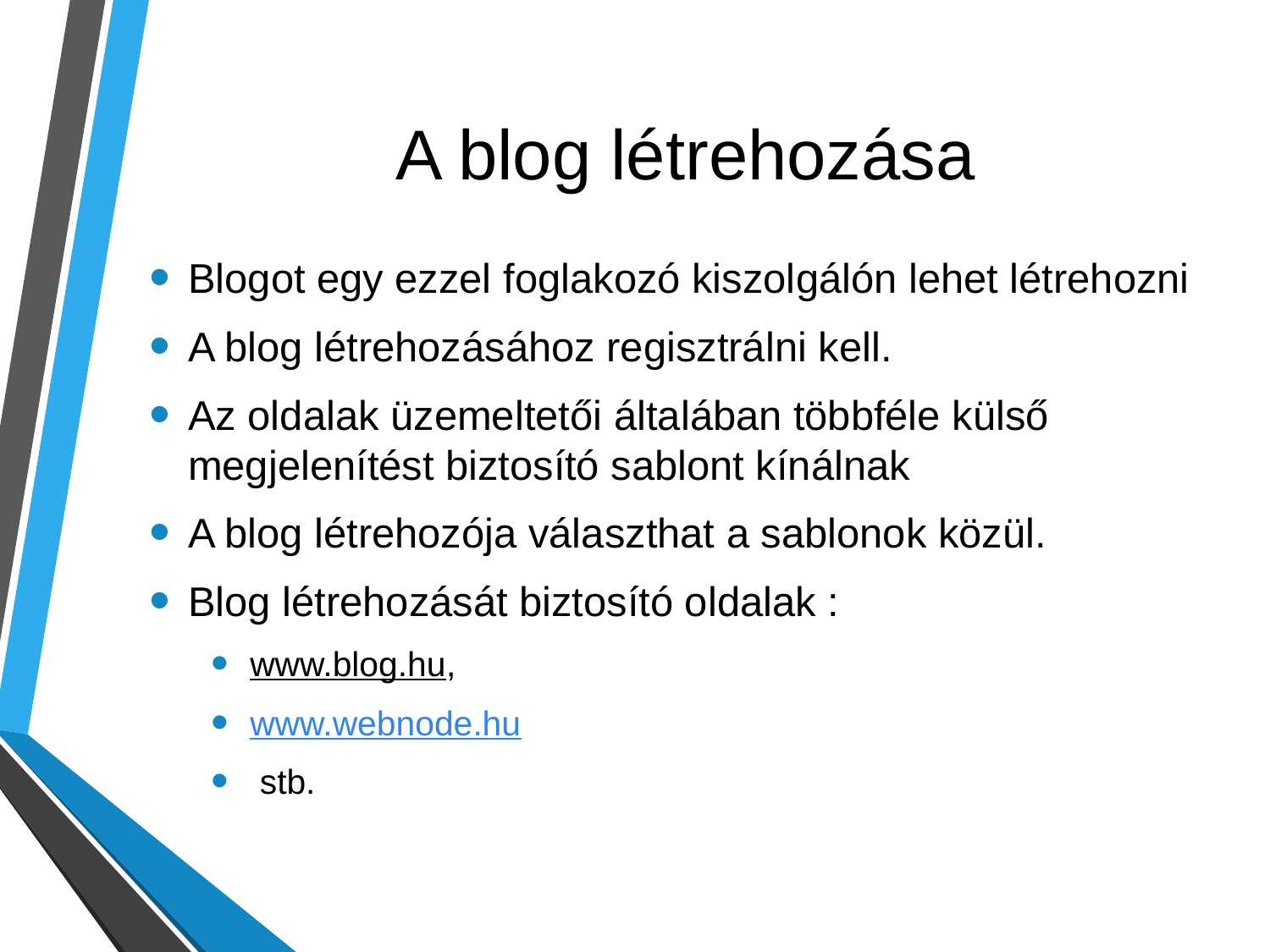

# A blog létrehozása
Blogot egy ezzel foglakozó kiszolgálón lehet létrehozni
A blog létrehozásához regisztrálni kell.
Az oldalak üzemeltetői általában többféle külső megjelenítést biztosító sablont kínálnak
A blog létrehozója választhat a sablonok közül.
Blog létrehozását biztosító oldalak :
www.blog.hu,
www.webnode.hu
 stb.